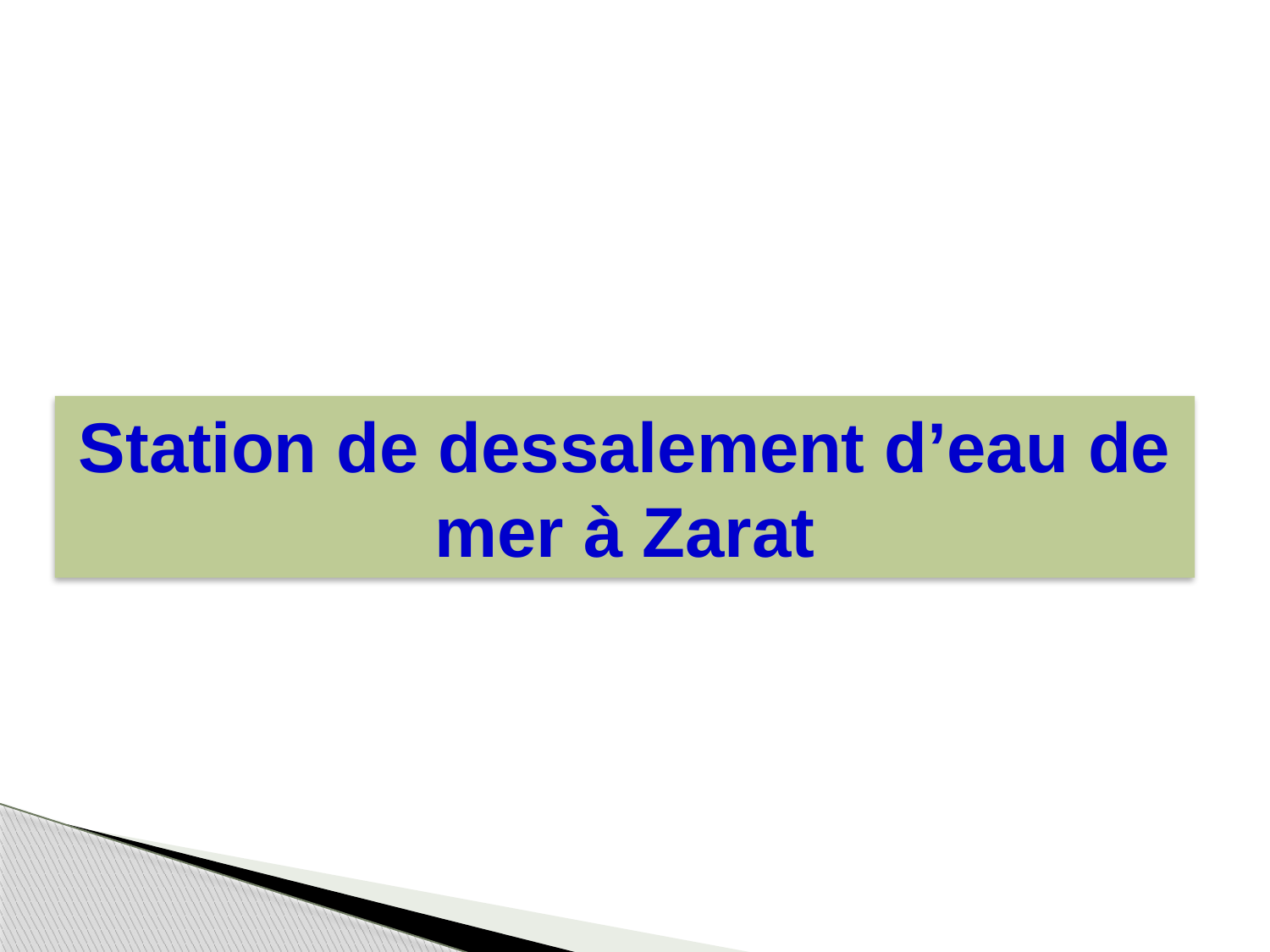

Station de dessalement d’eau de mer à Zarat